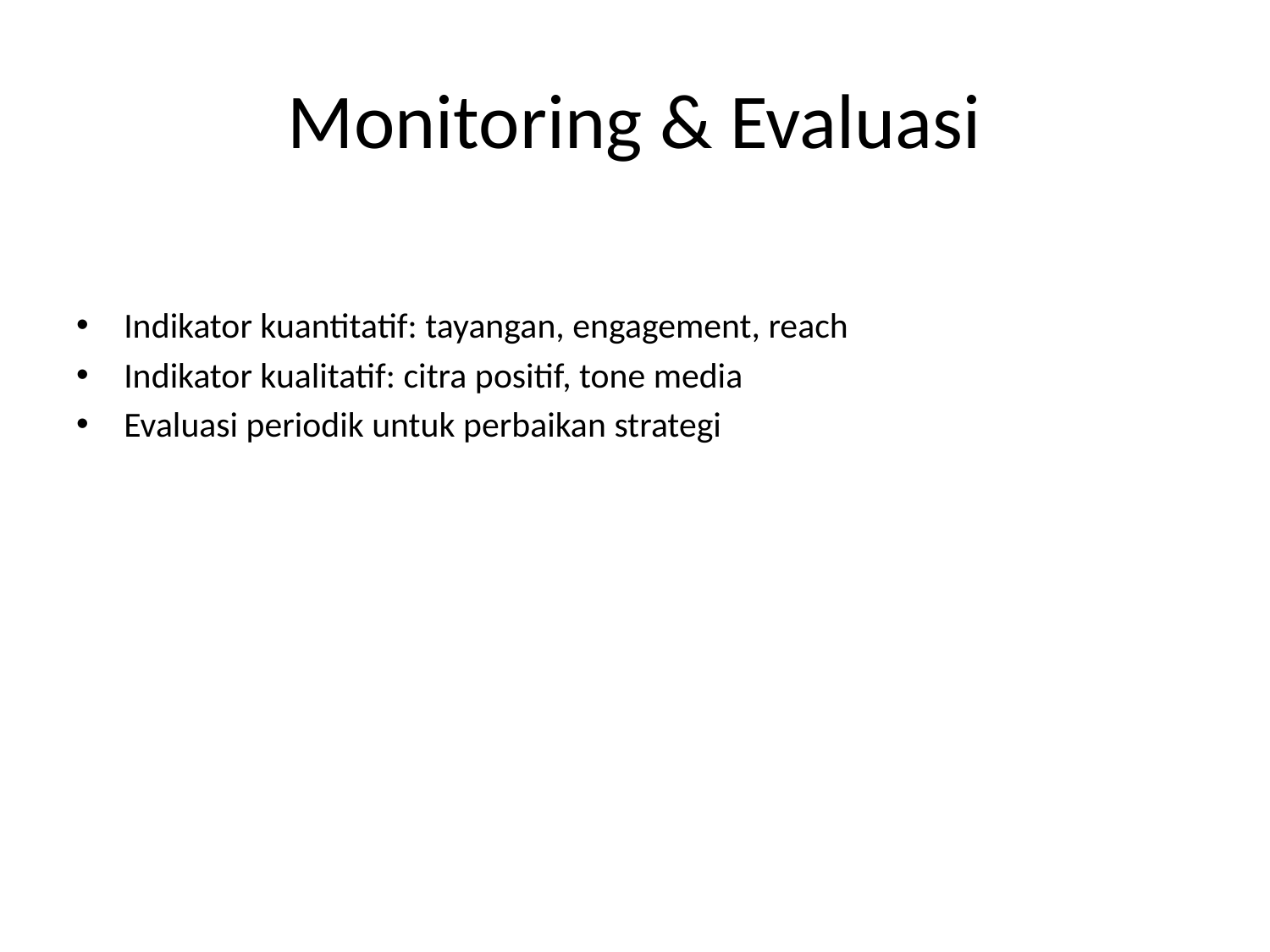

# Monitoring & Evaluasi

Indikator kuantitatif: tayangan, engagement, reach
Indikator kualitatif: citra positif, tone media
Evaluasi periodik untuk perbaikan strategi